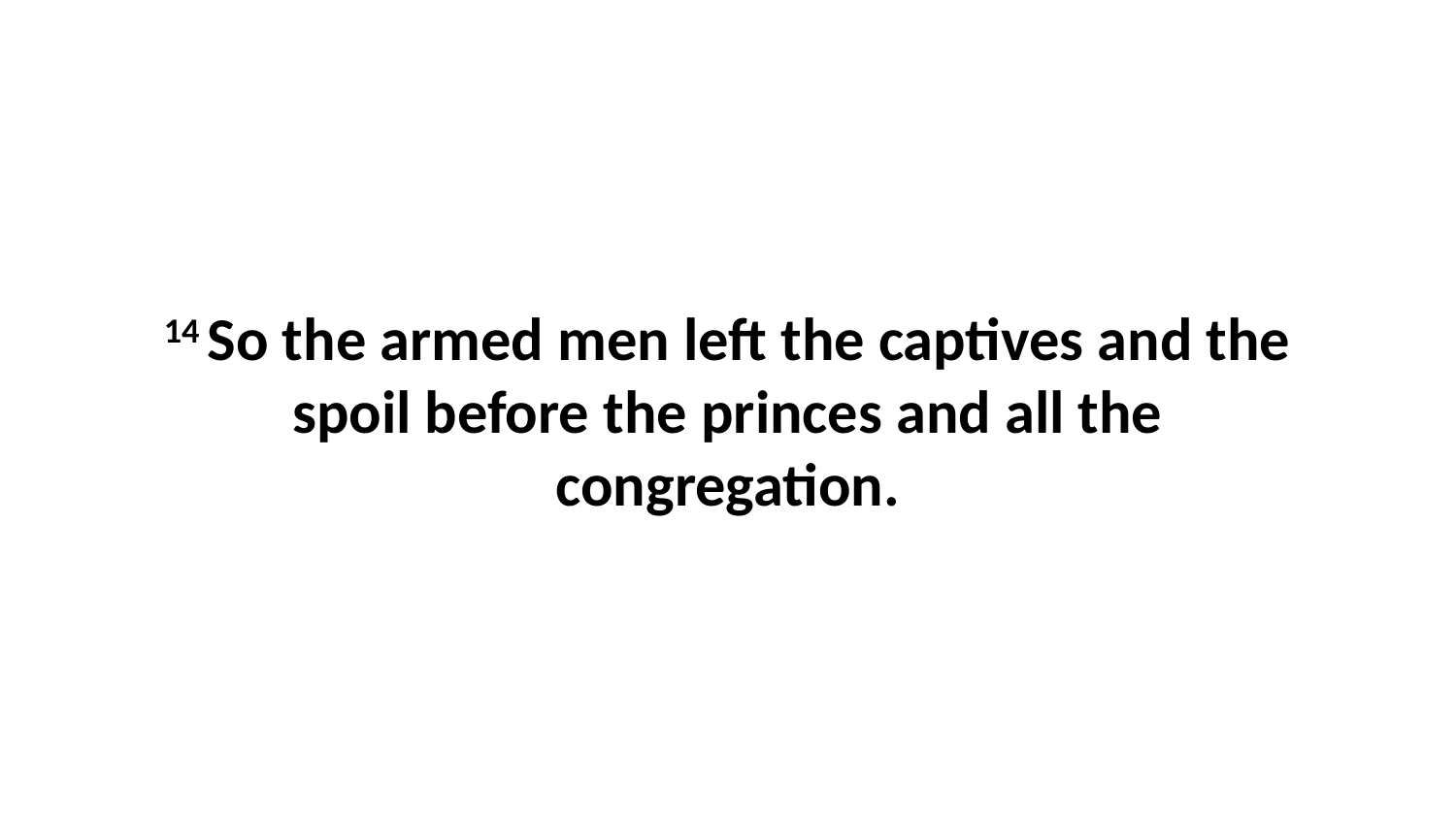

14 So the armed men left the captives and the spoil before the princes and all the congregation.